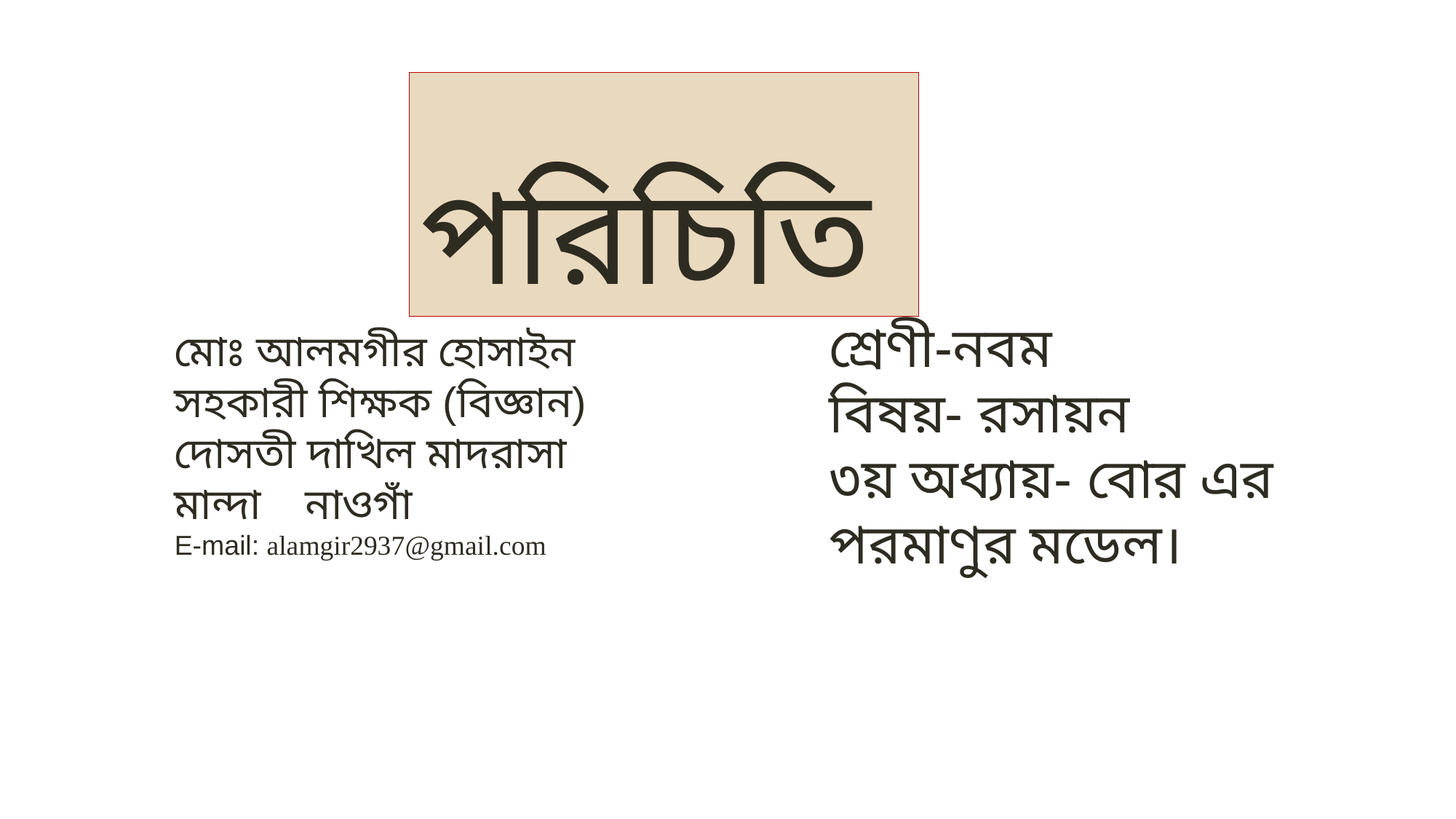

পরিচিতি
শ্রেণী-নবম
বিষয়- রসায়ন
৩য় অধ্যায়- বোর এর পরমাণুর মডেল।
মোঃ আলমগীর হোসাইন
সহকারী শিক্ষক (বিজ্ঞান)
দোসতী দাখিল মাদরাসা
মান্দা    নাওগাঁ
E-mail: alamgir2937@gmail.com